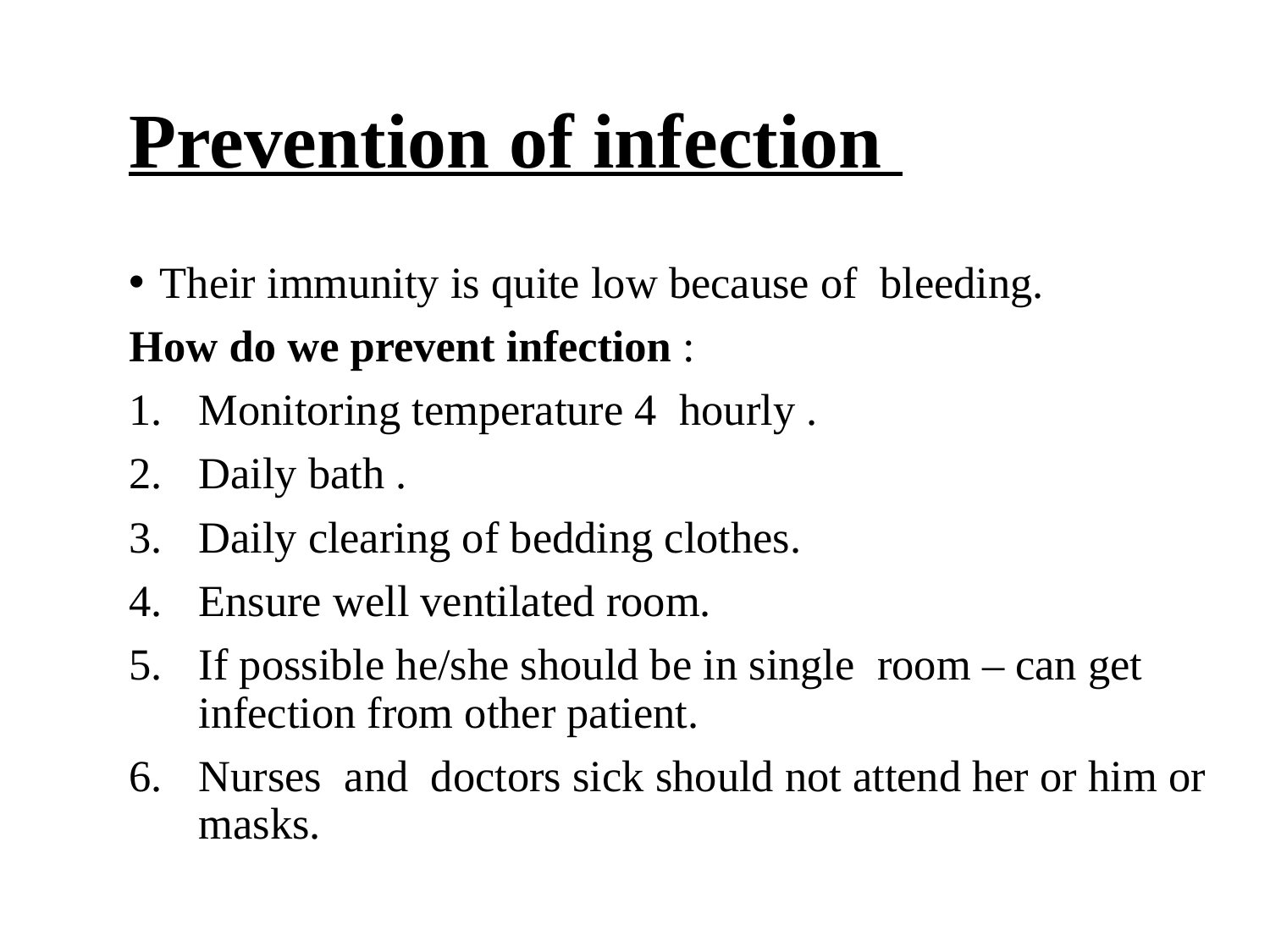

# Prevention of infection
Their immunity is quite low because of  bleeding.
How do we prevent infection :
Monitoring temperature 4  hourly .
Daily bath .
Daily clearing of bedding clothes.
Ensure well ventilated room.
If possible he/she should be in single  room – can get infection from other patient.
Nurses  and  doctors sick should not attend her or him or masks.